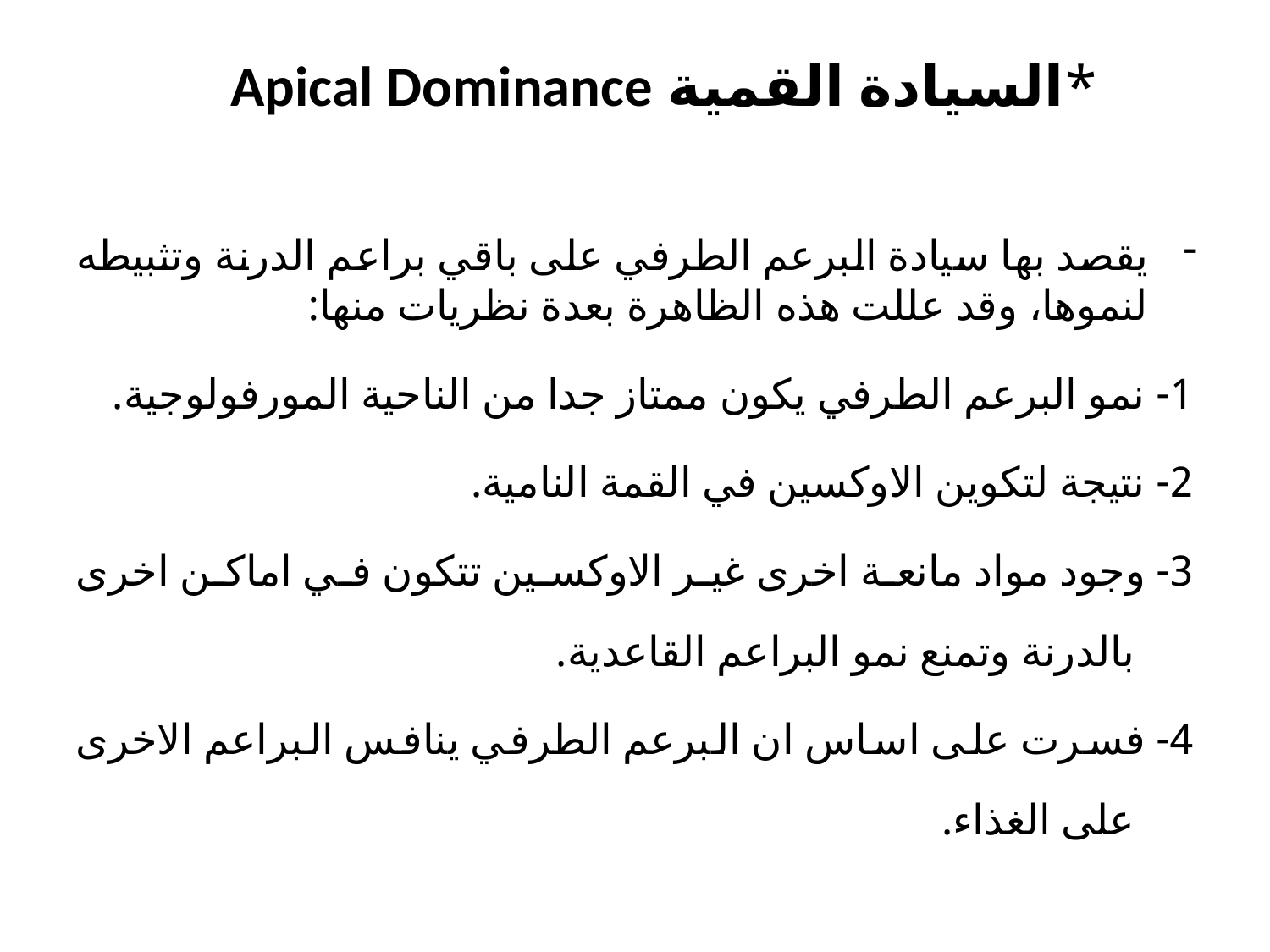

# *السيادة القمية Apical Dominance
يقصد بها سيادة البرعم الطرفي على باقي براعم الدرنة وتثبيطه لنموها، وقد عللت هذه الظاهرة بعدة نظريات منها:
1- نمو البرعم الطرفي يكون ممتاز جدا من الناحية المورفولوجية.
2- نتيجة لتكوين الاوكسين في القمة النامية.
3- وجود مواد مانعة اخرى غير الاوكسين تتكون في اماكن اخرى بالدرنة وتمنع نمو البراعم القاعدية.
4- فسرت على اساس ان البرعم الطرفي ينافس البراعم الاخرى على الغذاء.